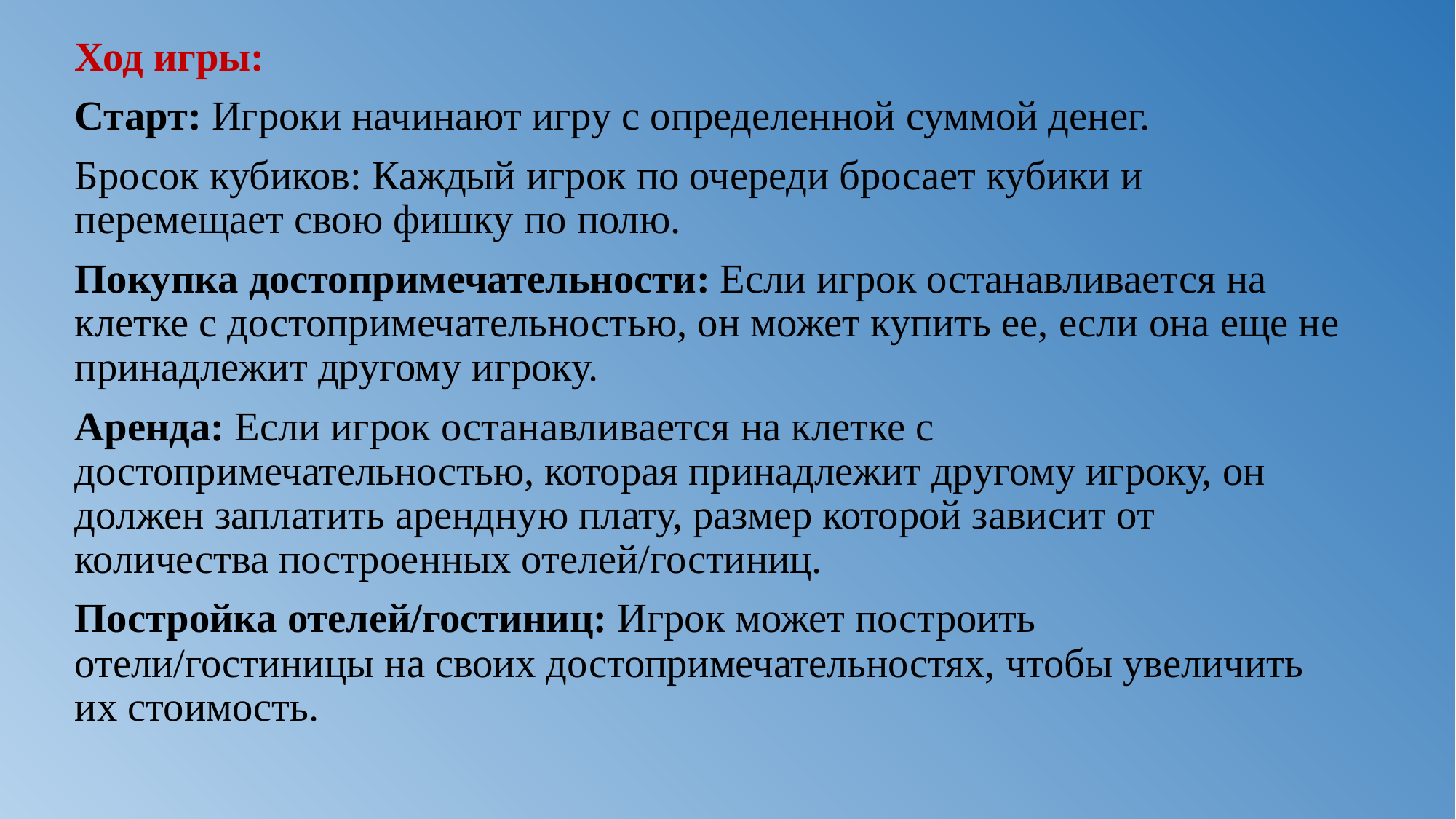

Ход игры:
Старт: Игроки начинают игру с определенной суммой денег.
Бросок кубиков: Каждый игрок по очереди бросает кубики и перемещает свою фишку по полю.
Покупка достопримечательности: Если игрок останавливается на клетке с достопримечательностью, он может купить ее, если она еще не принадлежит другому игроку.
Аренда: Если игрок останавливается на клетке с достопримечательностью, которая принадлежит другому игроку, он должен заплатить арендную плату, размер которой зависит от количества построенных отелей/гостиниц.
Постройка отелей/гостиниц: Игрок может построить отели/гостиницы на своих достопримечательностях, чтобы увеличить  их стоимость.